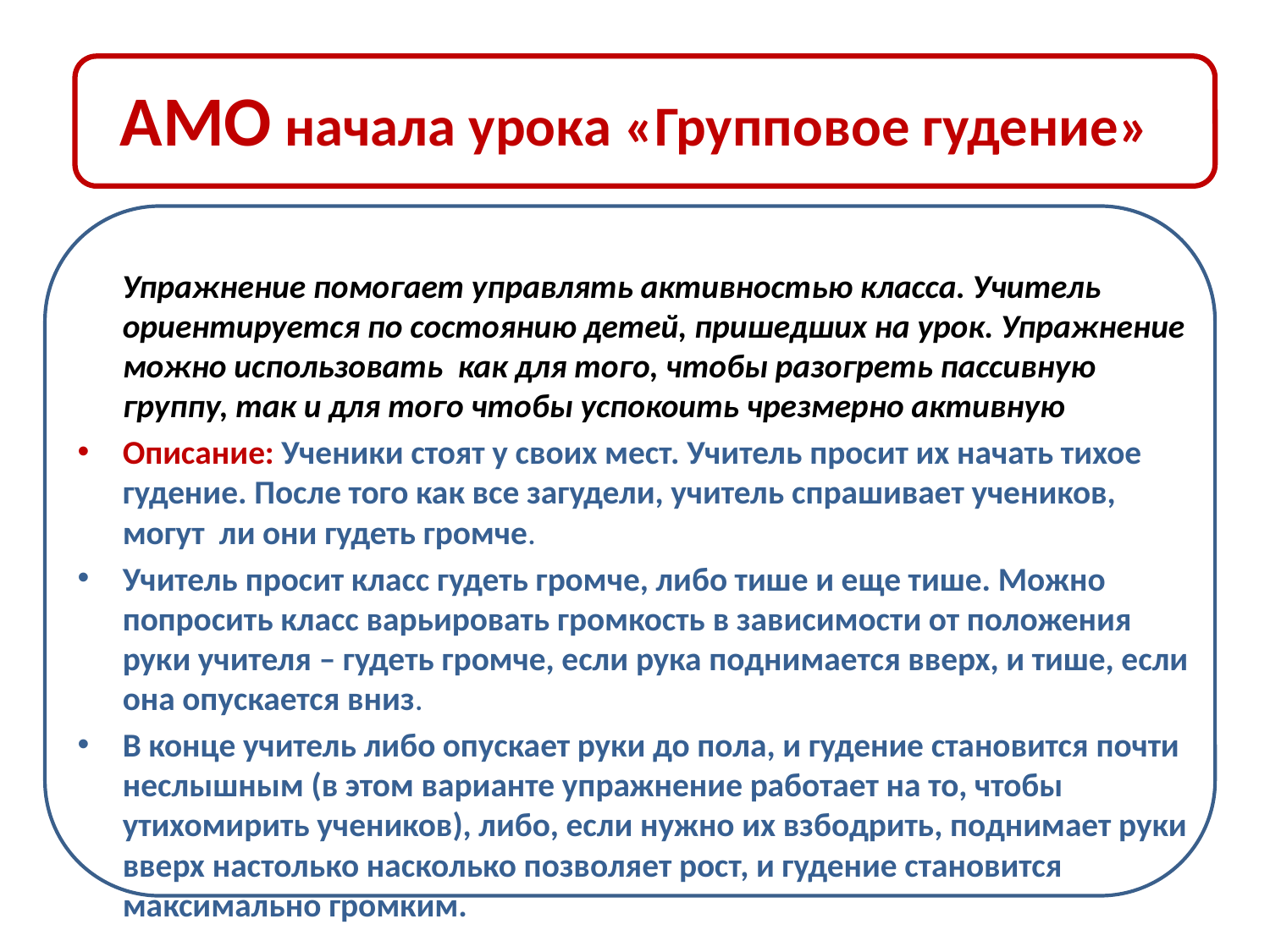

# АМО начала урока «Групповое гудение»

      Упражнение помогает управлять активностью класса. Учитель ориентируется по состоянию детей, пришедших на урок. Упражнение можно использовать  как для того, чтобы разогреть пассивную группу, так и для того чтобы успокоить чрезмерно активную
Описание: Ученики стоят у своих мест. Учитель просит их начать тихое гудение. После того как все загудели, учитель спрашивает учеников, могут  ли они гудеть громче.
Учитель просит класс гудеть громче, либо тише и еще тише. Можно попросить класс варьировать громкость в зависимости от положения руки учителя – гудеть громче, если рука поднимается вверх, и тише, если она опускается вниз.
В конце учитель либо опускает руки до пола, и гудение становится почти неслышным (в этом варианте упражнение работает на то, чтобы утихомирить учеников), либо, если нужно их взбодрить, поднимает руки вверх настолько насколько позволяет рост, и гудение становится максимально громким.